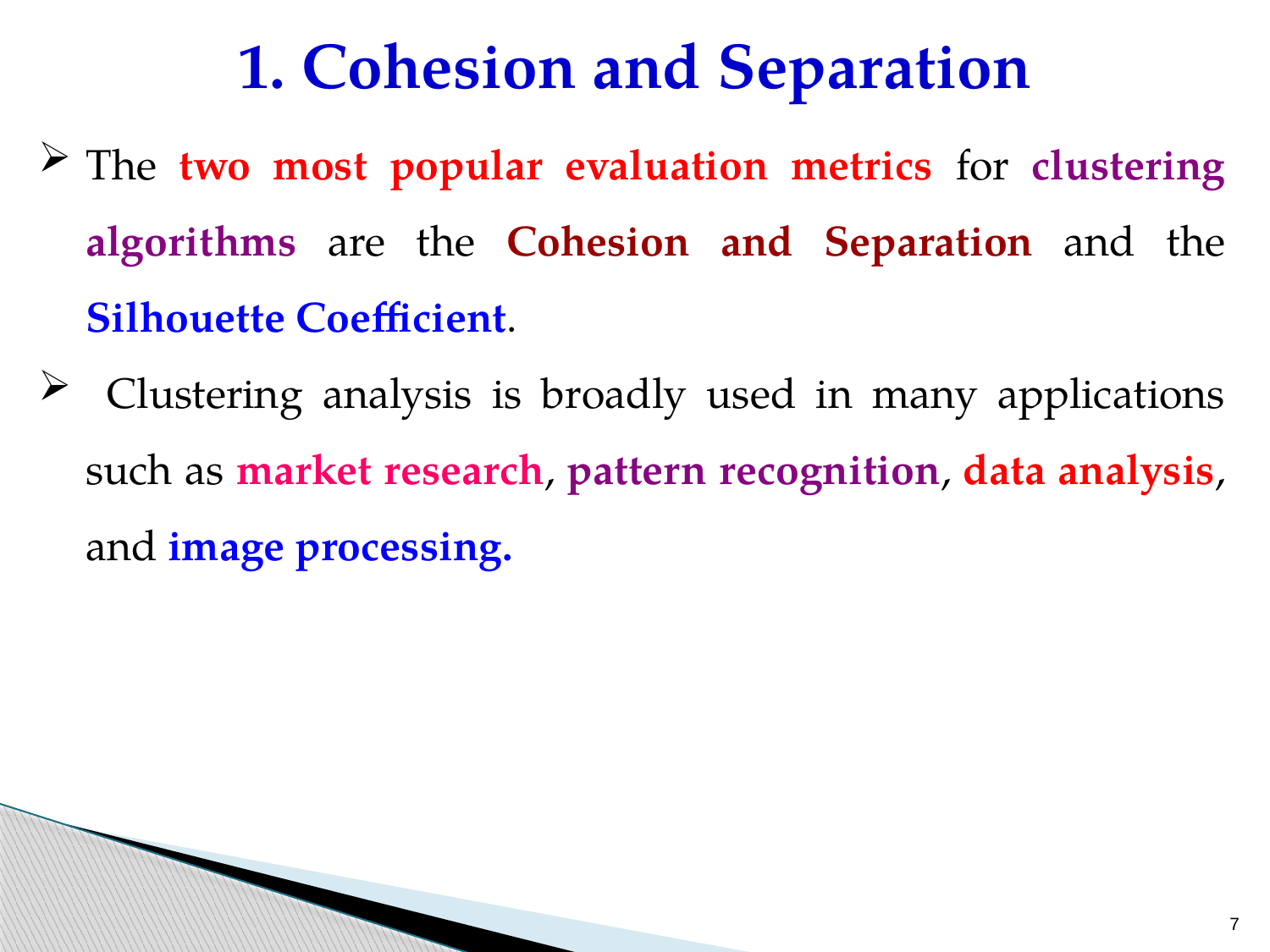

# 1. Cohesion and Separation
The two most popular evaluation metrics for clustering algorithms are the Cohesion and Separation and the Silhouette Coefficient.
 Clustering analysis is broadly used in many applications such as market research, pattern recognition, data analysis, and image processing.
7